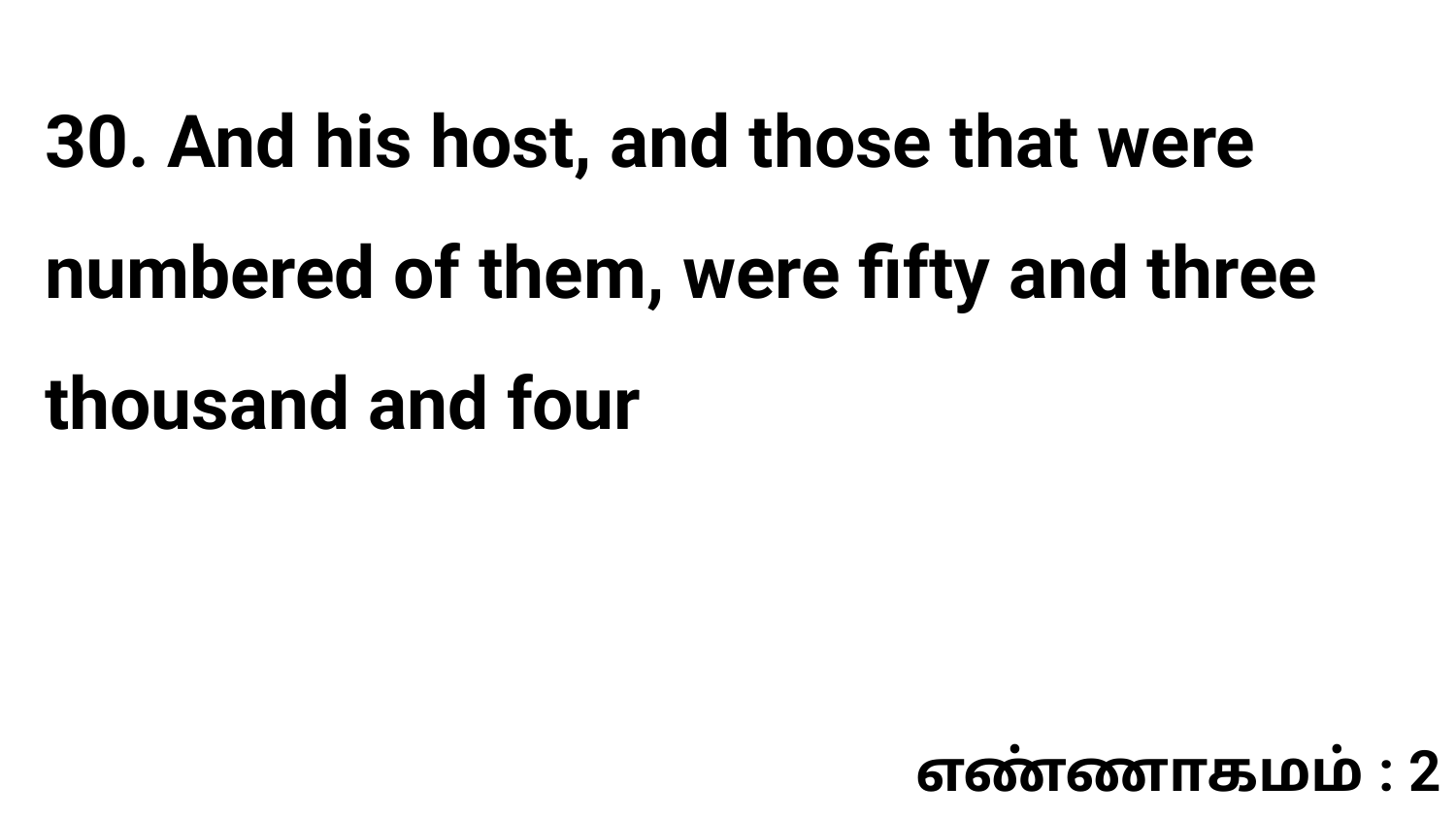

30. And his host, and those that were numbered of them, were fifty and three thousand and four
எண்ணாகமம் : 2